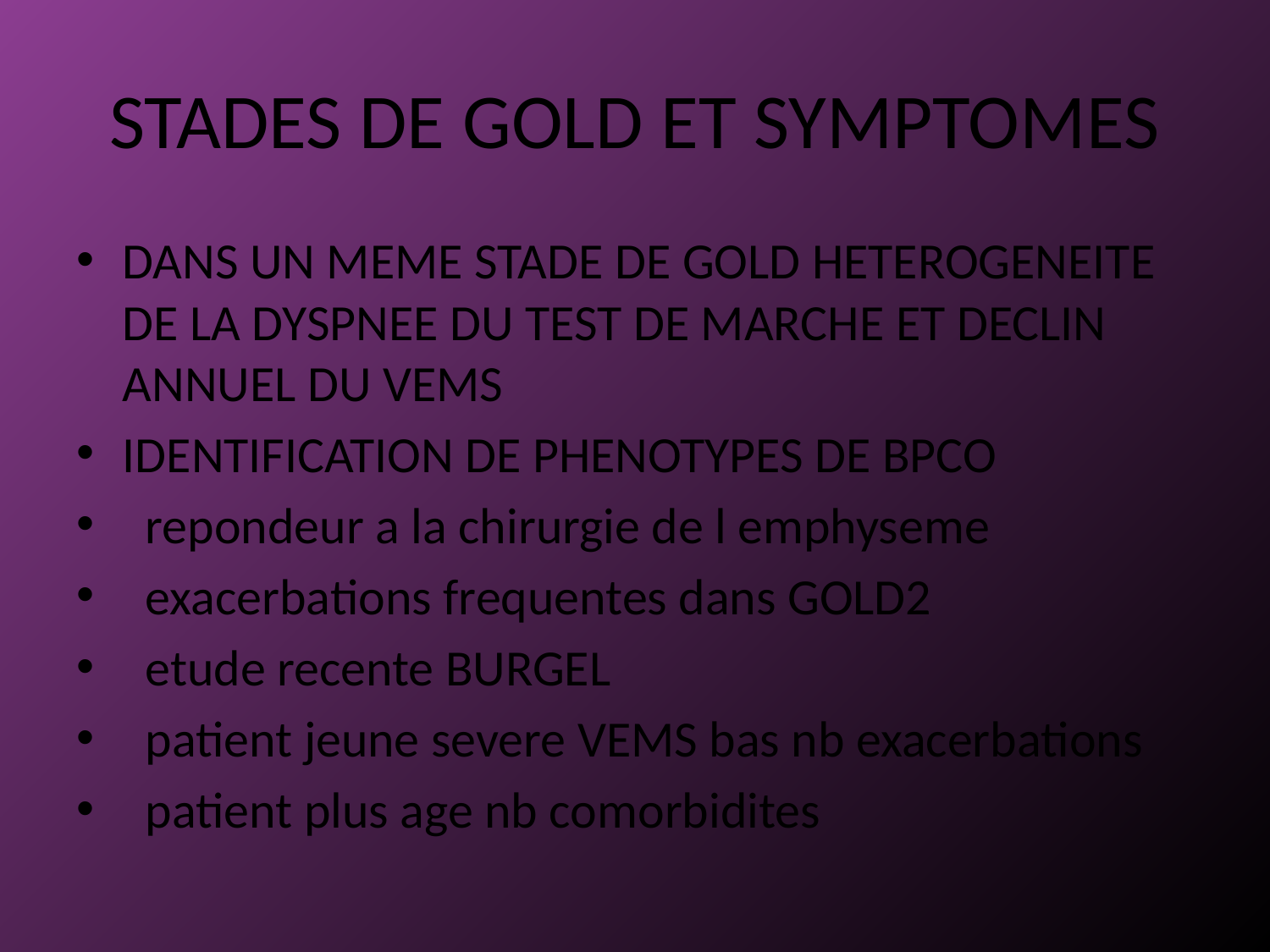

# STADES DE GOLD ET SYMPTOMES
DANS UN MEME STADE DE GOLD HETEROGENEITE DE LA DYSPNEE DU TEST DE MARCHE ET DECLIN ANNUEL DU VEMS
IDENTIFICATION DE PHENOTYPES DE BPCO
  repondeur a la chirurgie de l emphyseme
  exacerbations frequentes dans GOLD2
  etude recente BURGEL
  patient jeune severe VEMS bas nb exacerbations
  patient plus age nb comorbidites